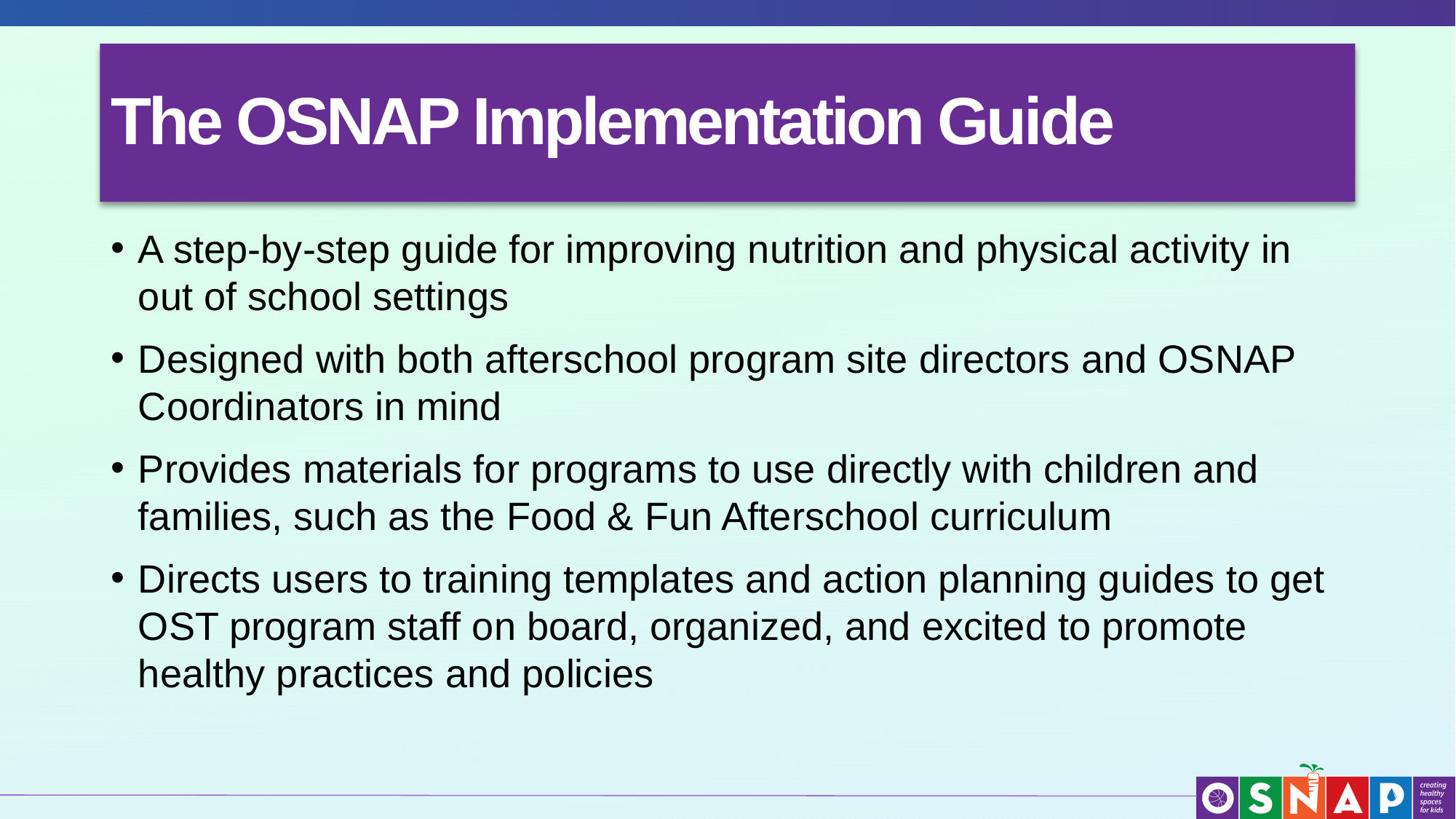

The OSNAP Implementation Guide
A step-by-step guide for improving nutrition and physical activity in out of school settings
Designed with both afterschool program site directors and OSNAP Coordinators in mind
Provides materials for programs to use directly with children and families, such as the Food & Fun Afterschool curriculum
Directs users to training templates and action planning guides to get OST program staff on board, organized, and excited to promote healthy practices and policies